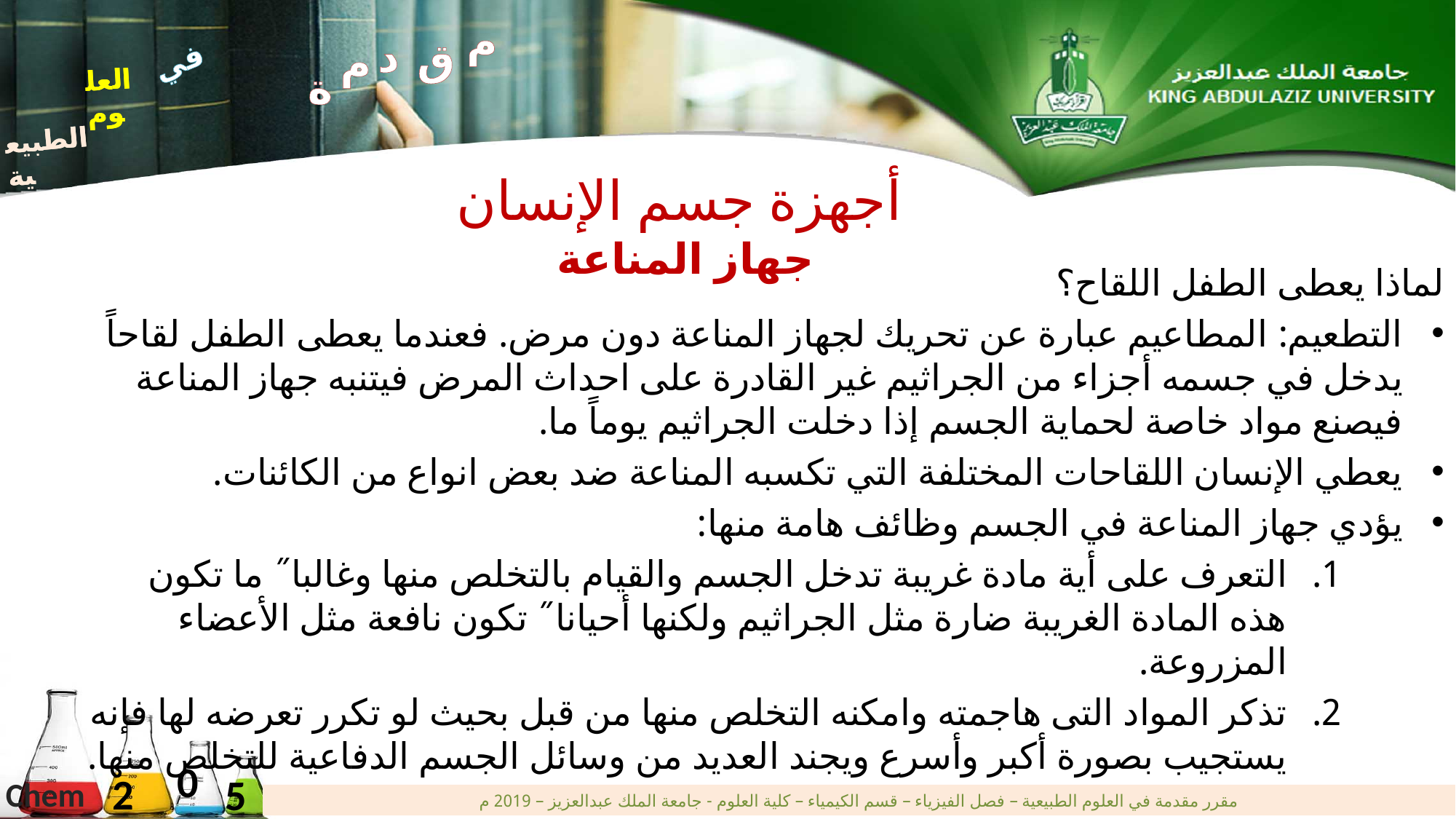

م
د
ق
م
ة
في
العلوم
الطبيعية
في
العلوم
الطبيعية
أجهزة جسم الإنسان
 جهاز المناعة
لماذا يعطى الطفل اللقاح؟
التطعيم: المطاعيم عبارة عن تحريك لجهاز المناعة دون مرض. فعندما يعطى الطفل لقاحاً يدخل في جسمه أجزاء من الجراثيم غير القادرة على احداث المرض فيتنبه جهاز المناعة فيصنع مواد خاصة لحماية الجسم إذا دخلت الجراثيم يوماً ما.
يعطي الإنسان اللقاحات المختلفة التي تكسبه المناعة ضد بعض انواع من الكائنات.
يؤدي جهاز المناعة في الجسم وظائف هامة منها:
التعرف على أية مادة غريبة تدخل الجسم والقيام بالتخلص منها وغالبا˝ ما تكون هذه المادة الغريبة ضارة مثل الجراثيم ولكنها أحيانا˝ تكون نافعة مثل الأعضاء المزروعة.
تذكر المواد التى هاجمته وامكنه التخلص منها من قبل بحيث لو تكرر تعرضه لها فإنه يستجيب بصورة أكبر وأسرع ويجند العديد من وسائل الجسم الدفاعية للتخلص منها.
0
2
5
Chem
مقرر مقدمة في العلوم الطبيعية – فصل الفيزياء – قسم الكيمياء – كلية العلوم - جامعة الملك عبدالعزيز – 2019 م